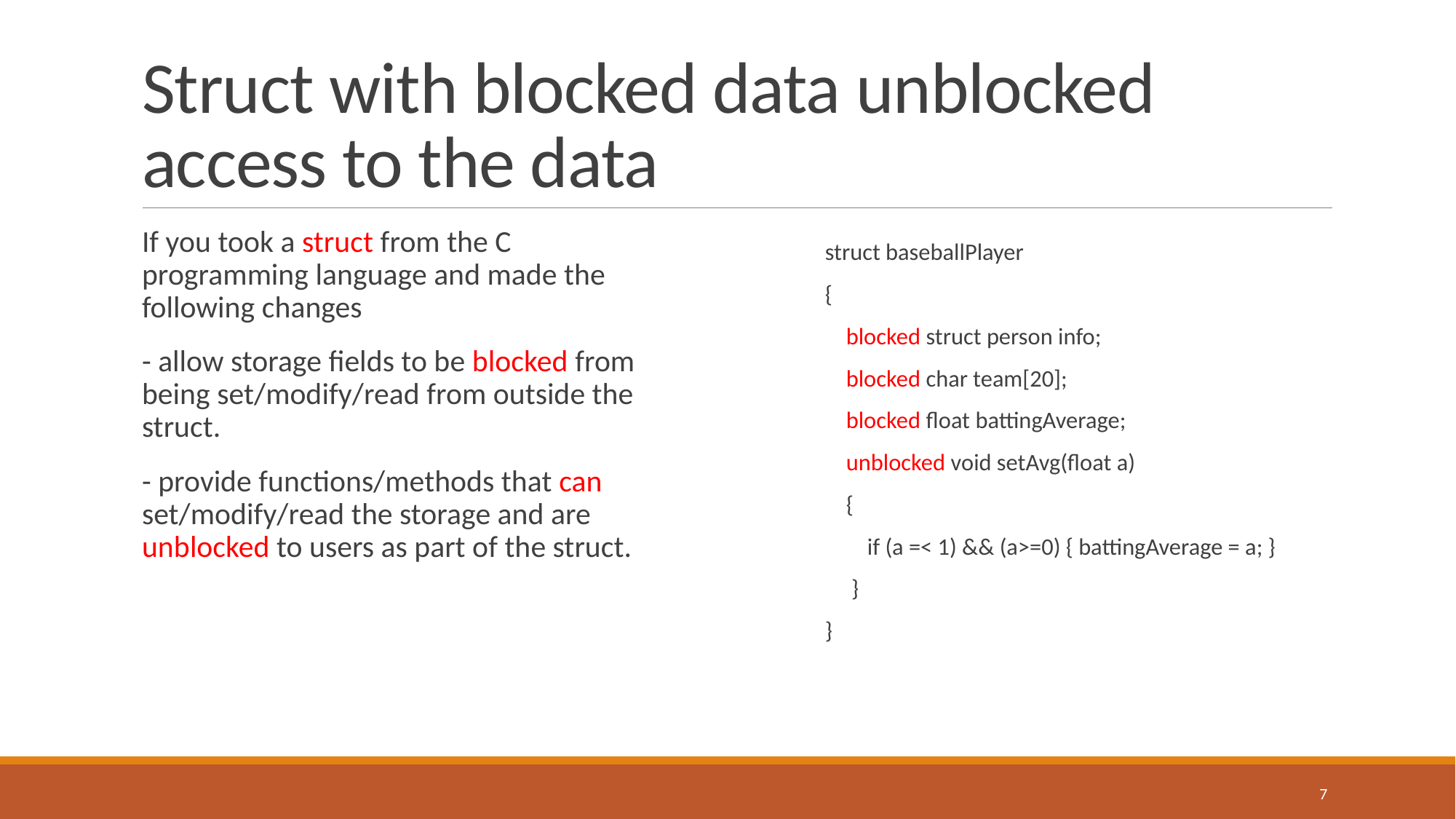

# Struct with blocked data unblocked access to the data
If you took a struct from the C programming language and made the following changes
- allow storage fields to be blocked from being set/modify/read from outside the struct.
- provide functions/methods that can set/modify/read the storage and are unblocked to users as part of the struct.

struct baseballPlayer
{
    blocked struct person info;
    blocked char team[20];
    blocked float battingAverage;
    unblocked void setAvg(float a)
    {
        if (a =< 1) && (a>=0) { battingAverage = a; }
     }
}

7